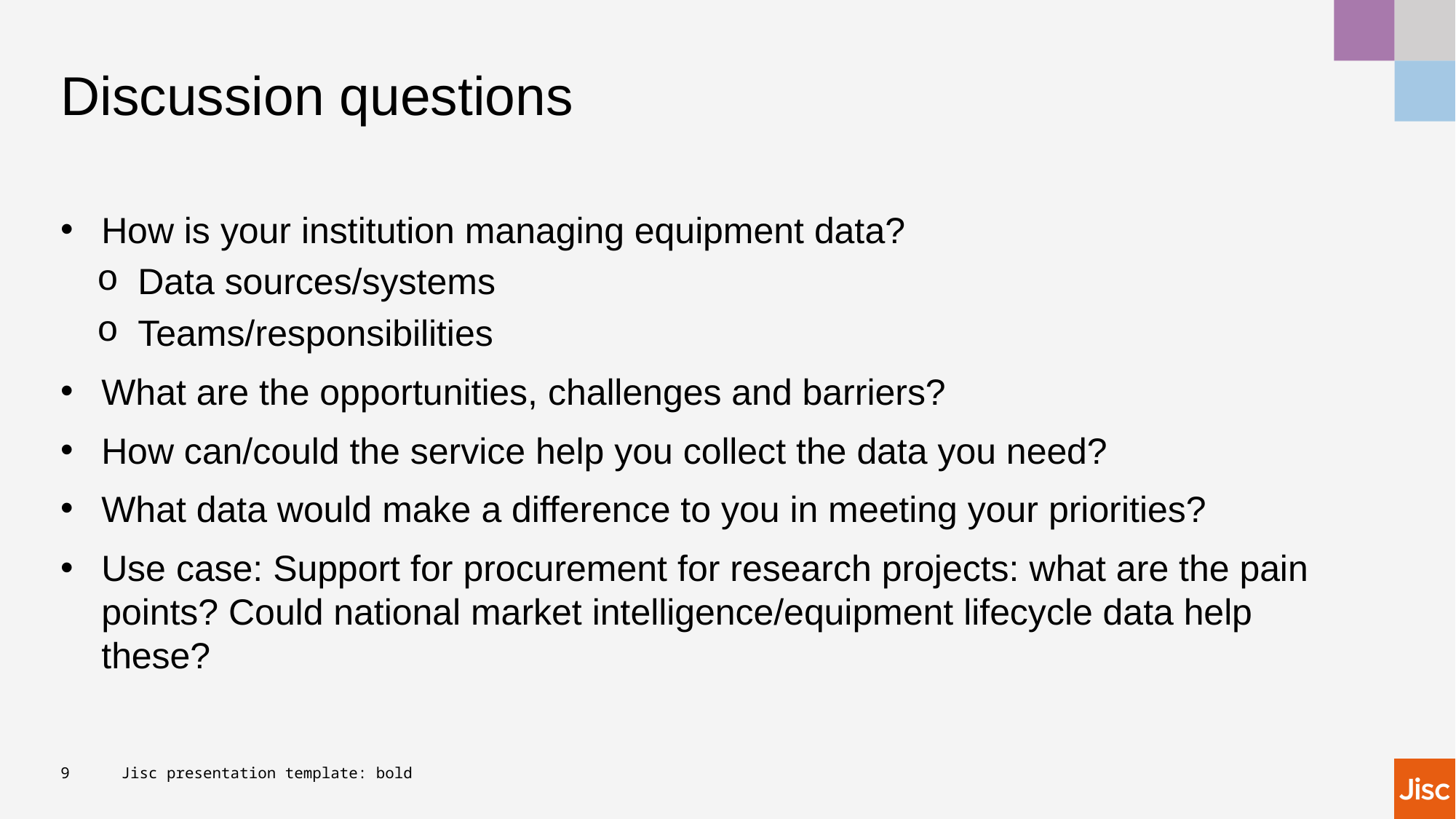

# Discussion questions

How is your institution managing equipment data?
Data sources/systems
Teams/responsibilities
What are the opportunities, challenges and barriers?
How can/could the service help you collect the data you need?
What data would make a difference to you in meeting your priorities?
Use case: Support for procurement for research projects: what are the pain points? Could national market intelligence/equipment lifecycle data help these?

9
Jisc presentation template: bold